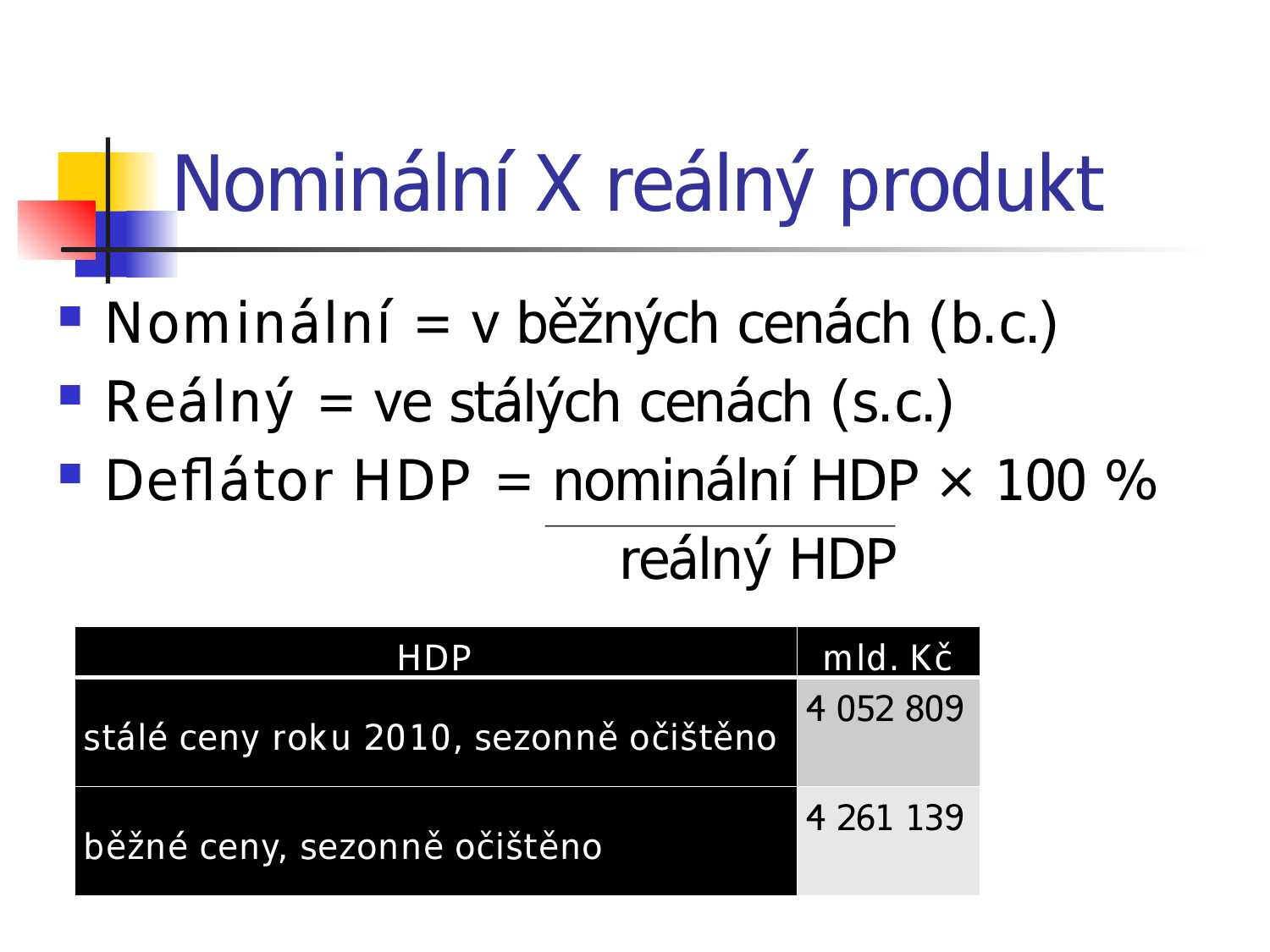

# Nominální X reálný produkt
Nominální = v běžných cenách (b.c.)
Reálný = ve stálých cenách (s.c.)
Deflátor HDP = nominální HDP × 100 %
                                reálný HDP

| HDP | mld. Kč |
| --- | --- |
| stálé ceny roku 2010, sezonně očištěno | 4 052 809 |
| běžné ceny, sezonně očištěno | 4 261 139 |